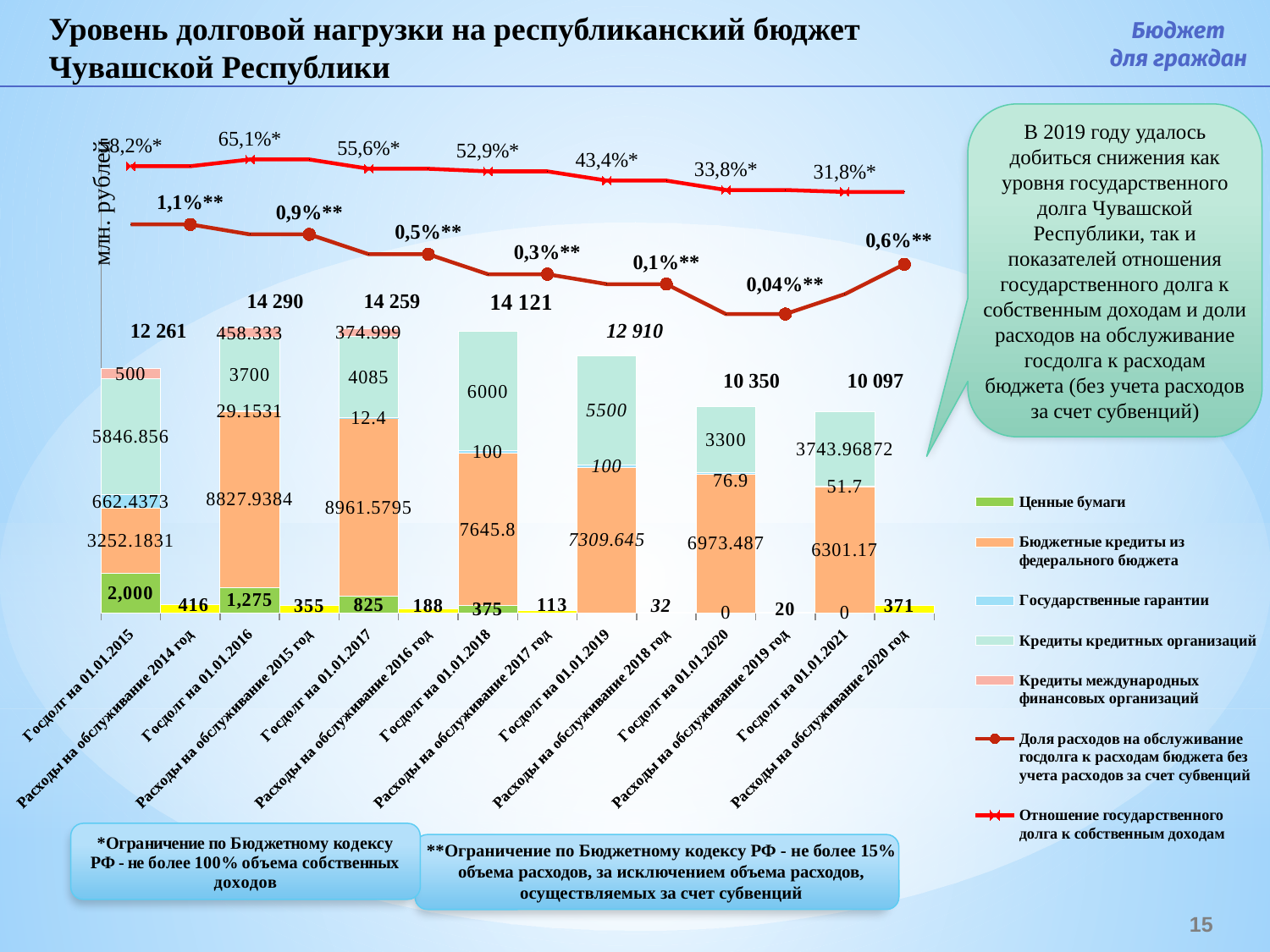

Уровень долговой нагрузки на республиканский бюджет Чувашской Республики
Бюджет
для граждан
В 2019 году удалось добиться снижения как уровня государственного долга Чувашской Республики, так и показателей отношения государственного долга к собственным доходам и доли расходов на обслуживание госдолга к расходам бюджета (без учета расходов за счет субвенций)

### Chart

| Category | Ценные бумаги | Бюджетные кредиты из федерального бюджета | Государственные гарантии | Кредиты кредитных организаций | Кредиты международных финансовых организаций | Доля расходов на обслуживание госдолга к расходам бюджета без учета расходов за счет субвенций | Отношение государственного долга к собственным доходам |
|---|---|---|---|---|---|---|---|
| Госдолг на 01.01.2015 | 2000.1 | 3252.1831 | 662.4373 | 5846.856 | 500.0 | 19500.0 | 0.582 |
| Расходы на обслуживание 2014 год | 415.58 | None | None | None | None | 19500.0 | 0.582 |
| Госдолг на 01.01.2016 | 1275.0 | 8827.9384 | 29.1531 | 3700.0 | 458.333 | 19000.0 | 0.651 |
| Расходы на обслуживание 2015 год | 354.838 | None | None | None | None | 19000.0 | 0.651 |
| Госдолг на 01.01.2017 | 825.0 | 8961.5795 | 12.4 | 4085.0 | 374.999 | 18000.0 | 0.556 |
| Расходы на обслуживание 2016 год | 187.688 | None | None | None | None | 18000.0 | 0.556 |
| Госдолг на 01.01.2018 | 375.0 | 7645.8 | 100.0 | 6000.0 | None | 17000.0 | 0.529 |
| Расходы на обслуживание 2017 год | 112.966 | None | None | None | None | 17000.0 | 0.529 |
| Госдолг на 01.01.2019 | None | 7309.645 | 100.0 | 5500.0 | None | 16500.0 | 0.434 |
| Расходы на обслуживание 2018 год | 31.7 | None | None | None | None | 16500.0 | 0.434 |
| Госдолг на 01.01.2020 | 0.0 | 6973.487 | 76.9 | 3300.0 | None | 15000.0 | 0.338 |
| Расходы на обслуживание 2019 год | 20.0942 | None | None | None | None | 15000.0 | 0.338 |
| Госдолг на 01.01.2021 | 0.0 | 6301.17 | 51.7 | 3743.96872 | None | 16000.0 | 0.318 |
| Расходы на обслуживание 2020 год | 371.2138 | None | None | None | None | 17500.0 | 0.318 |
**Ограничение по Бюджетному кодексу РФ - не более 15% объема расходов, за исключением объема расходов, осуществляемых за счет субвенций

15